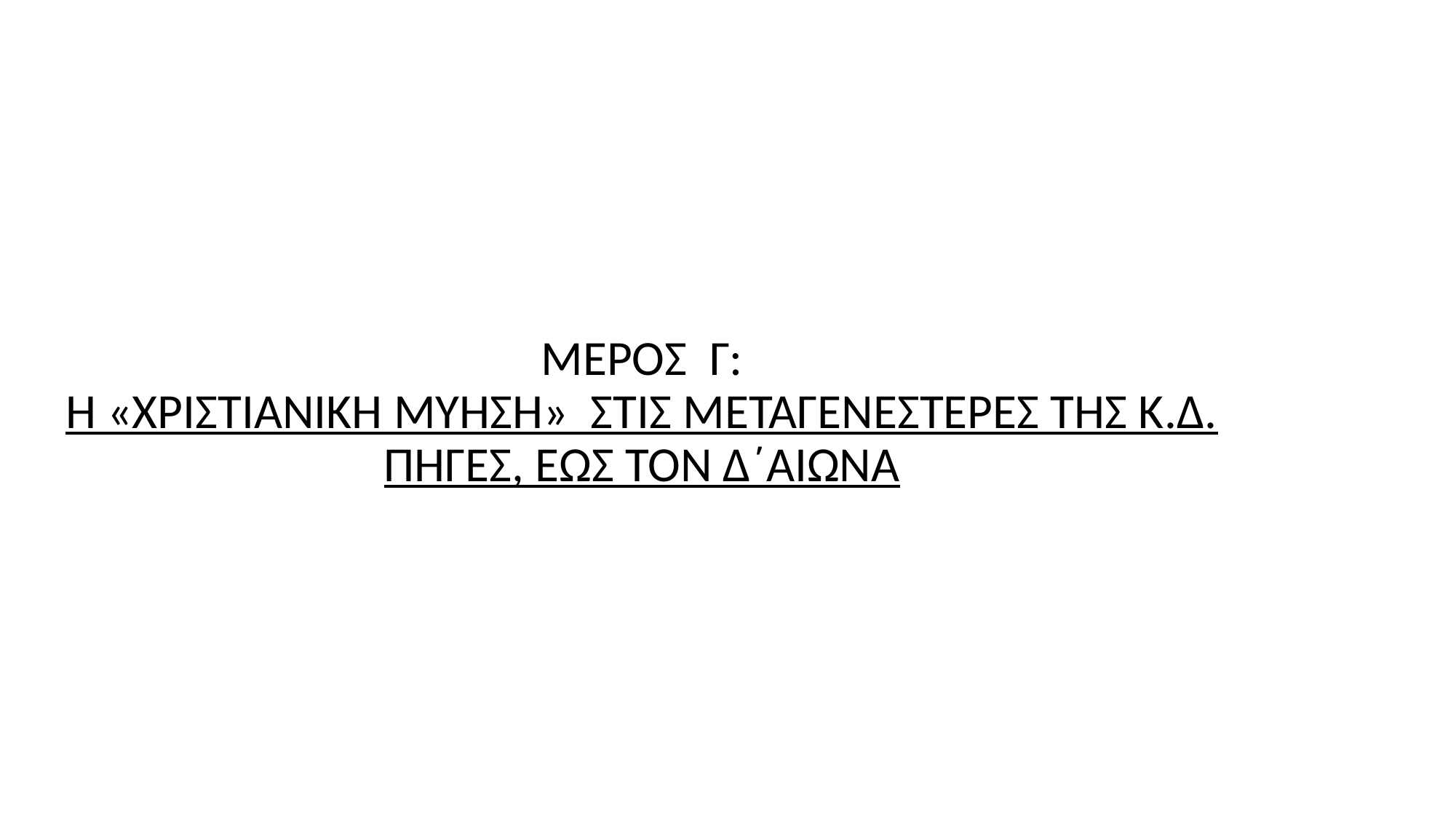

# ΜΕΡΟΣ  Γ: Η «ΧΡΙΣΤΙΑΝΙΚΗ ΜΥΗΣΗ»  ΣΤΙΣ ΜΕΤΑΓΕΝΕΣΤΕΡΕΣ ΤΗΣ Κ.Δ. ΠΗΓΕΣ, ΕΩΣ ΤΟΝ Δ΄ΑΙΩΝΑ